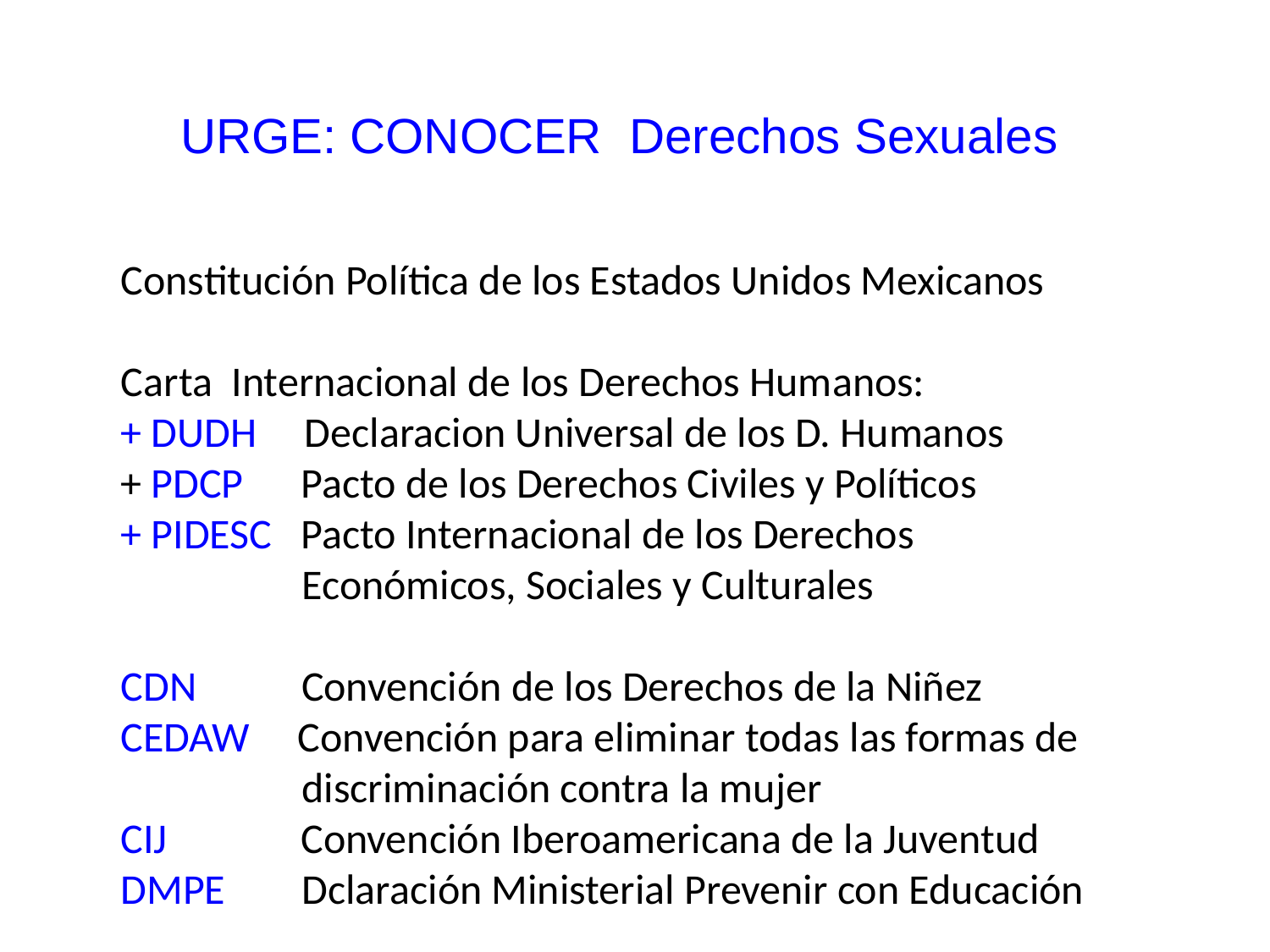

URGE: CONOCER  Derechos Sexuales
Constitución Política de los Estados Unidos Mexicanos

Carta  Internacional de los Derechos Humanos:
+ DUDH     Declaracion Universal de los D. Humanos
+ PDCP      Pacto de los Derechos Civiles y Políticos
+ PIDESC   Pacto Internacional de los Derechos
                   Económicos, Sociales y Culturales

CDN           Convención de los Derechos de la Niñez
CEDAW     Convención para eliminar todas las formas de
                   discriminación contra la mujer
CIJ              Convención Iberoamericana de la Juventud
DMPE        Dclaración Ministerial Prevenir con Educación